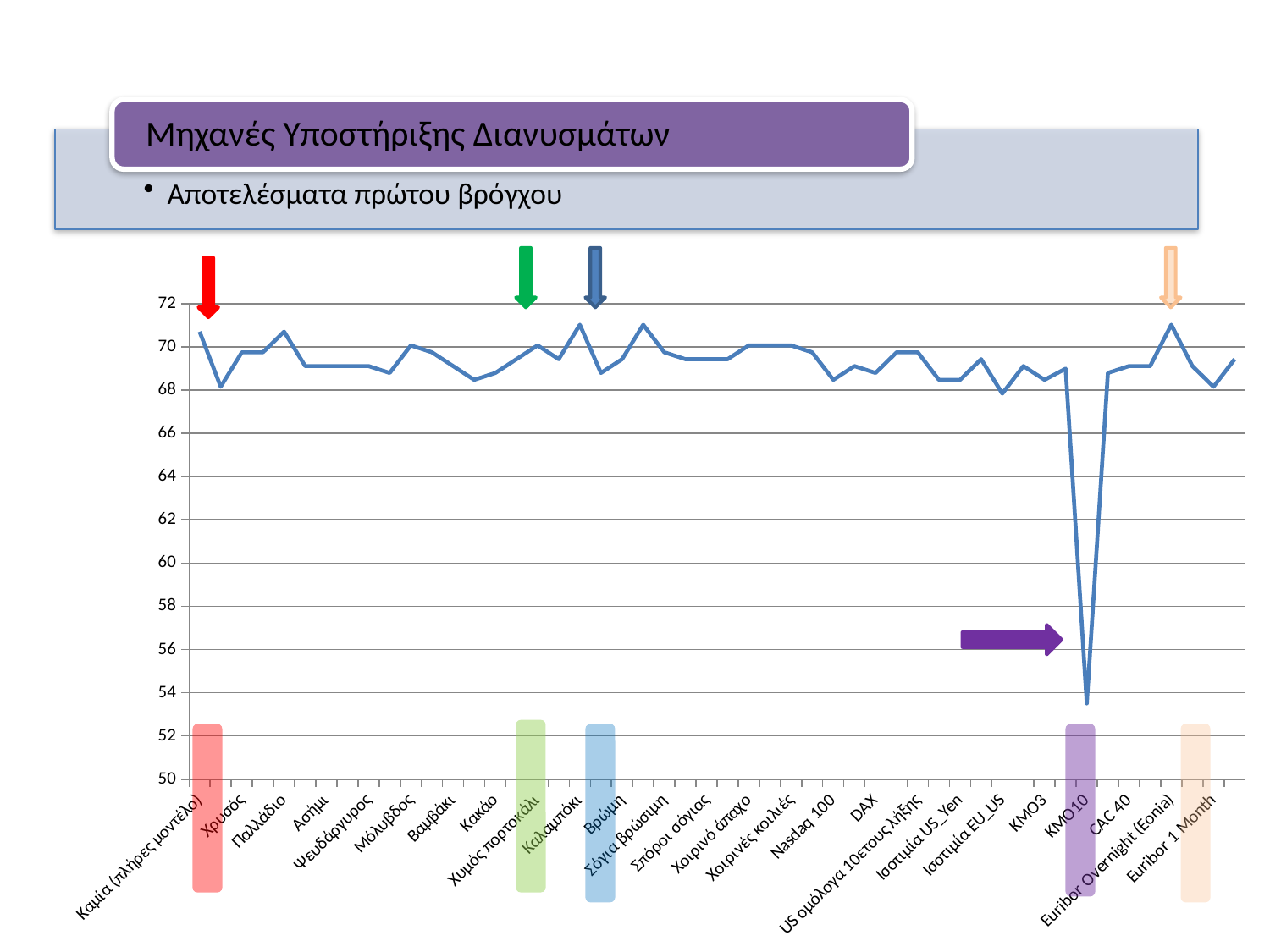

Αποτελέσματα πρώτου βρόγχου
Μηχανές Υποστήριξης Διανυσμάτων

### Chart

| Category |  |
|---|---|
| Καμία (πλήρες μοντέλο) | 70.7006 |
| Πετρέλαιο Brent | 68.15289999999999 |
| Χρυσός | 69.7452 |
| Χαλκός | 69.7452 |
| Παλλάδιο | 70.7006 |
| Πλατίνα | 69.10829999999999 |
| Ασήμι | 69.10829999999999 |
| Αλουμίνιο | 69.10829999999999 |
| Ψευδάργυρος | 69.10829999999999 |
| Νικέλιο | 68.7898 |
| Μόλυβδος | 70.0637 |
| Κασσίτερος | 69.7452 |
| Βαμβάκι | 69.10829999999999 |
| Ξυλεία | 68.47130000000001 |
| Κακάο | 68.7898 |
| Καφές | 69.4268 |
| Χυμός πορτοκάλι | 70.0637 |
| Ζάχαρη | 69.4268 |
| Καλαμπόκι | 71.0191 |
| Σιτάρι | 68.7898 |
| Βρώμη | 69.4268 |
| Αναποφλοίωτο ρύζι | 71.0191 |
| Σόγια βρώσιμη | 69.7452 |
| Σογιέλαιο | 69.4268 |
| Σπόροι σόγιας | 69.4268 |
| Βοοειδή | 69.4268 |
| Χοιρινό άπαχο | 70.0637 |
| Ζώντα βοοειδή | 70.0637 |
| Χοιρινές κοιλιές | 70.0637 |
| Dow Jones | 69.7452 |
| Nasdaq 100 | 68.47130000000001 |
| S & P 500 | 69.10829999999999 |
| DAX | 68.7898 |
| US ομόλογα 6μηνης λήξης | 69.7452 |
| US ομόλογα 10ετους λήξης | 69.7452 |
| Ισοτιμία US_UK | 68.47130000000001 |
| Ισοτιμία US_Yen | 68.47130000000001 |
| Ισοτιμία EU_UK | 69.4268 |
| Ισοτιμία EU_US | 67.8344 |
| Ισοτιμία EU_Y | 69.10829999999999 |
| ΚΜΟ3 | 68.47130000000001 |
| ΚΜΟ5 | 68.9878 |
| ΚΜΟ10 | 53.5032 |
| ΚΜΟ30 | 68.7898 |
| CAC 40 | 69.10829999999999 |
| FTSE100 | 69.10829999999999 |
| Euribor Overnight (Eonia) | 71.0191 |
| Euribor 1 Week | 69.10829999999999 |
| Euribor 1 Month | 68.15289999999999 |
| Μεταβολή 5 ημερών | 69.4268 |